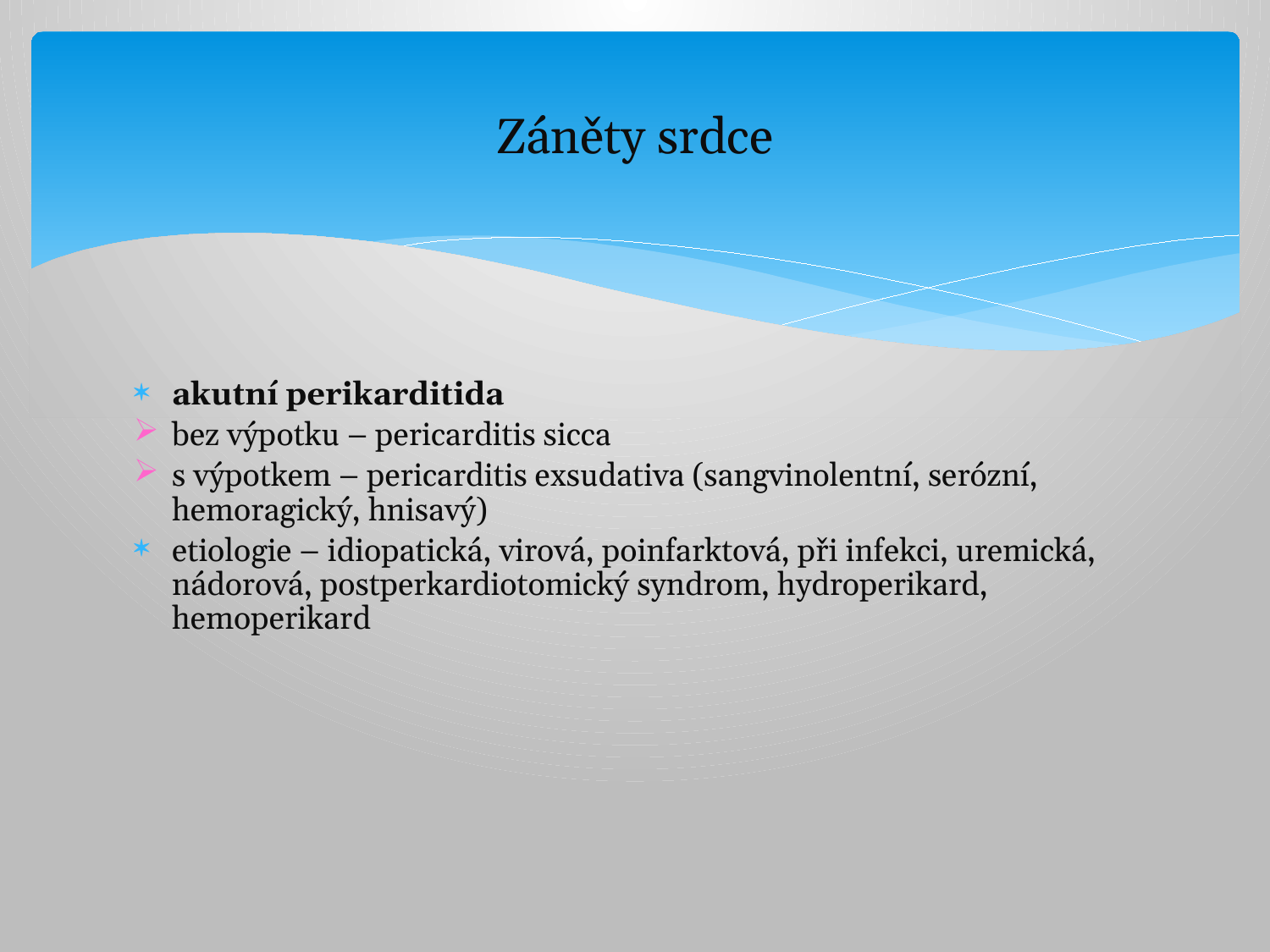

# Záněty srdce
akutní perikarditida
bez výpotku – pericarditis sicca
s výpotkem – pericarditis exsudativa (sangvinolentní, serózní, hemoragický, hnisavý)
etiologie – idiopatická, virová, poinfarktová, při infekci, uremická, nádorová, postperkardiotomický syndrom, hydroperikard, hemoperikard